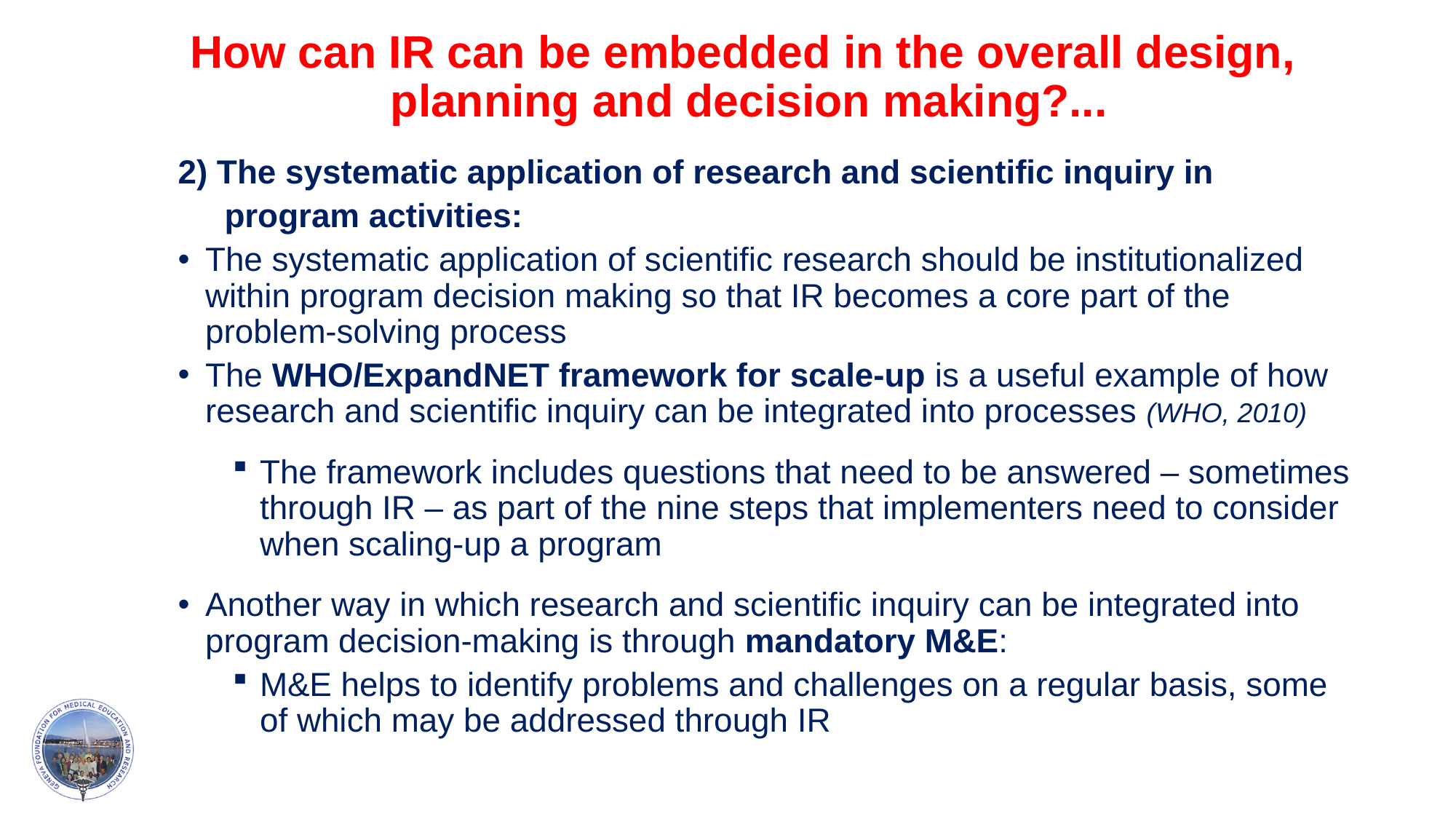

# How can IR can be embedded in the overall design, planning and decision making?...
2) The systematic application of research and scientific inquiry in
     program activities:
The systematic application of scientific research should be institutionalized within program decision making so that IR becomes a core part of the problem-solving process
The WHO/ExpandNET framework for scale-up is a useful example of how research and scientific inquiry can be integrated into processes (WHO, 2010)

The framework includes questions that need to be answered – sometimes through IR – as part of the nine steps that implementers need to consider when scaling-up a program

Another way in which research and scientific inquiry can be integrated into program decision-making is through mandatory M&E:
M&E helps to identify problems and challenges on a regular basis, some of which may be addressed through IR